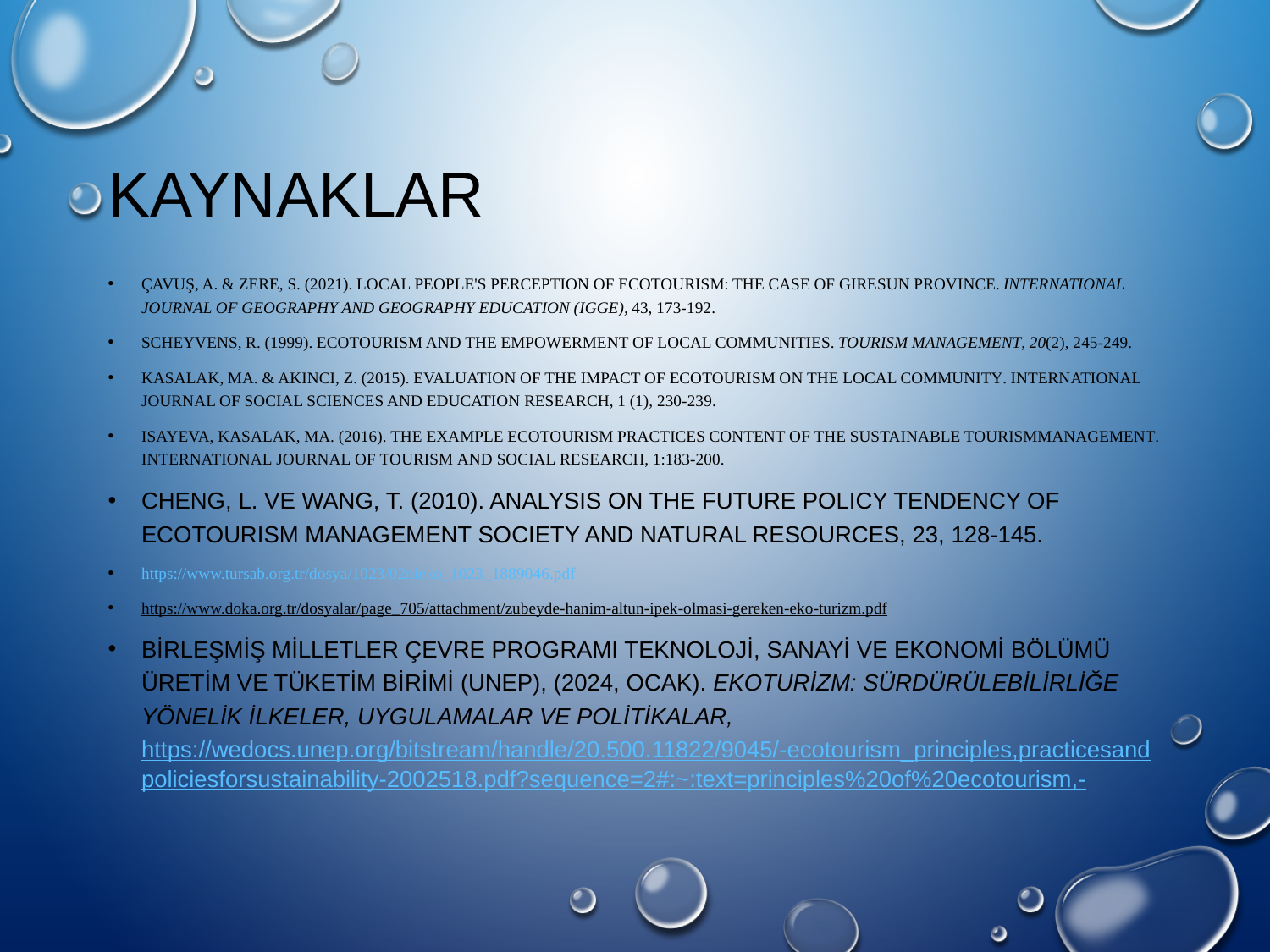

# KAYNAKLAR
Çavuş, A. & Zere, S. (2021). Local people's perception of ecotourism: the case of Giresun province. International Journal of Geography and Geography Education (IGGE), 43, 173-192.
Scheyvens, R. (1999). Ecotourism and the empowerment of local communities. Tourism management, 20(2), 245-249.
Kasalak, MA. & AKINCI, Z. (2015). Evaluation of the Impact of Ecotourism on the Local Community. International Journal of Social Sciences and Education Research, 1 (1), 230-239.
ISAYEVA, Kasalak, MA. (2016). The Example Ecotourism Practices Content of The Sustainable TourismManagement. International Journal of Tourism and Social Research, 1:183-200.
Cheng, L. ve Wang, T. (2010). Analysis On The Future Policy Tendency Of Ecotourism ManagemenT Society And Natural Resources, 23, 128-145.
https://www.tursab.org.tr/dosya/1023/02nieko_1023_1889046.pdf
https://www.doka.org.tr/dosyalar/page_705/attachment/zubeyde-hanim-altun-ipek-olmasi-gereken-eko-turizm.pdf
Birleşmiş Milletler Çevre Programı Teknoloji, Sanayi ve Ekonomi Bölümü Üretim ve Tüketim Birimi (UNEP), (2024, Ocak). Ekoturizm: Sürdürülebilirliğe Yönelik İlkeler, Uygulamalar ve Politikalar, https://wedocs.unep.org/bitstream/handle/20.500.11822/9045/-ecotourism_principles,practicesandpoliciesforsustainability-2002518.pdf?sequence=2#:~:text=principles%20of%20ecotourism,-